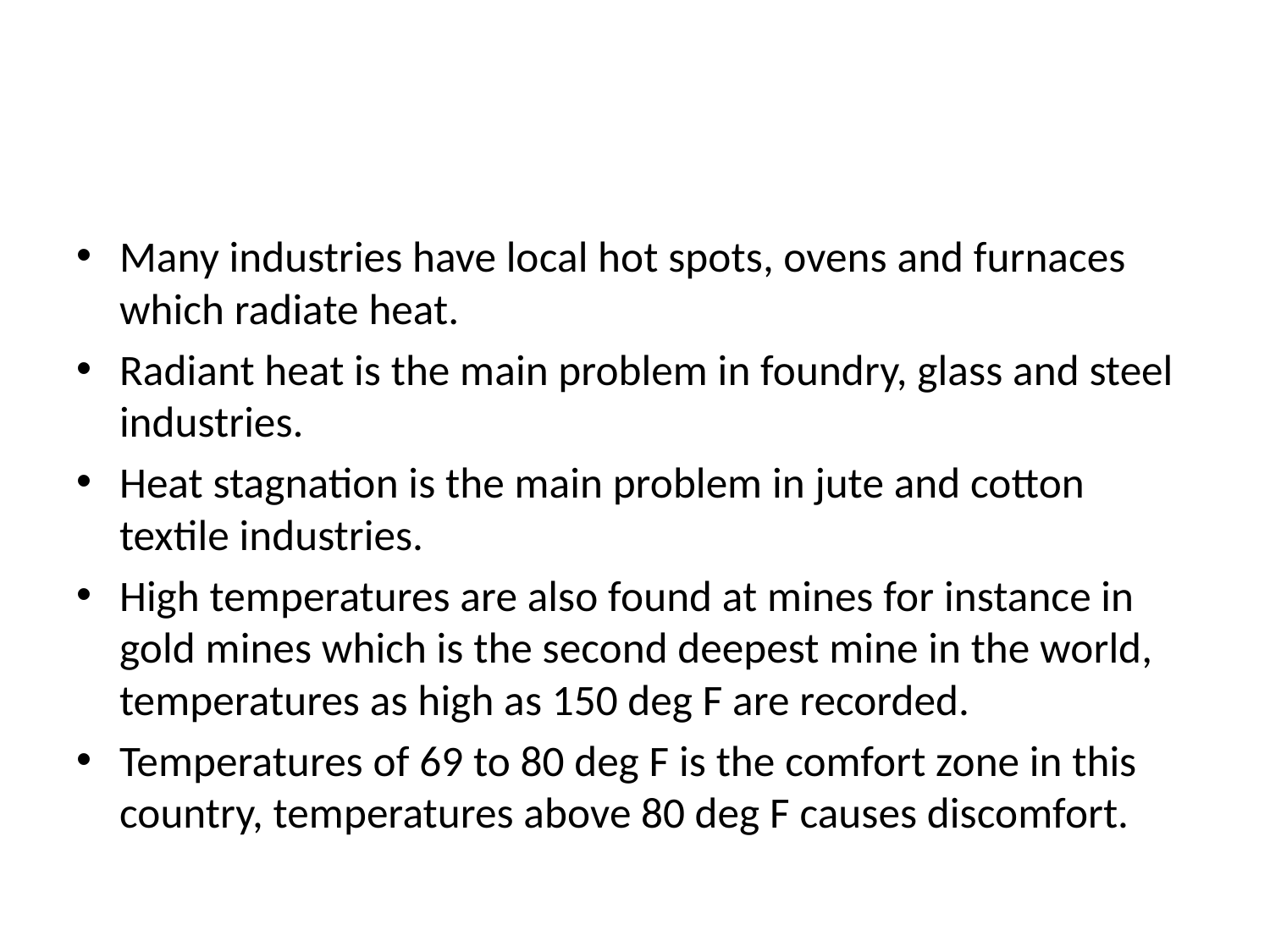

Many industries have local hot spots, ovens and furnaces which radiate heat.
Radiant heat is the main problem in foundry, glass and steel industries.
Heat stagnation is the main problem in jute and cotton textile industries.
High temperatures are also found at mines for instance in gold mines which is the second deepest mine in the world, temperatures as high as 150 deg F are recorded.
Temperatures of 69 to 80 deg F is the comfort zone in this country, temperatures above 80 deg F causes discomfort.